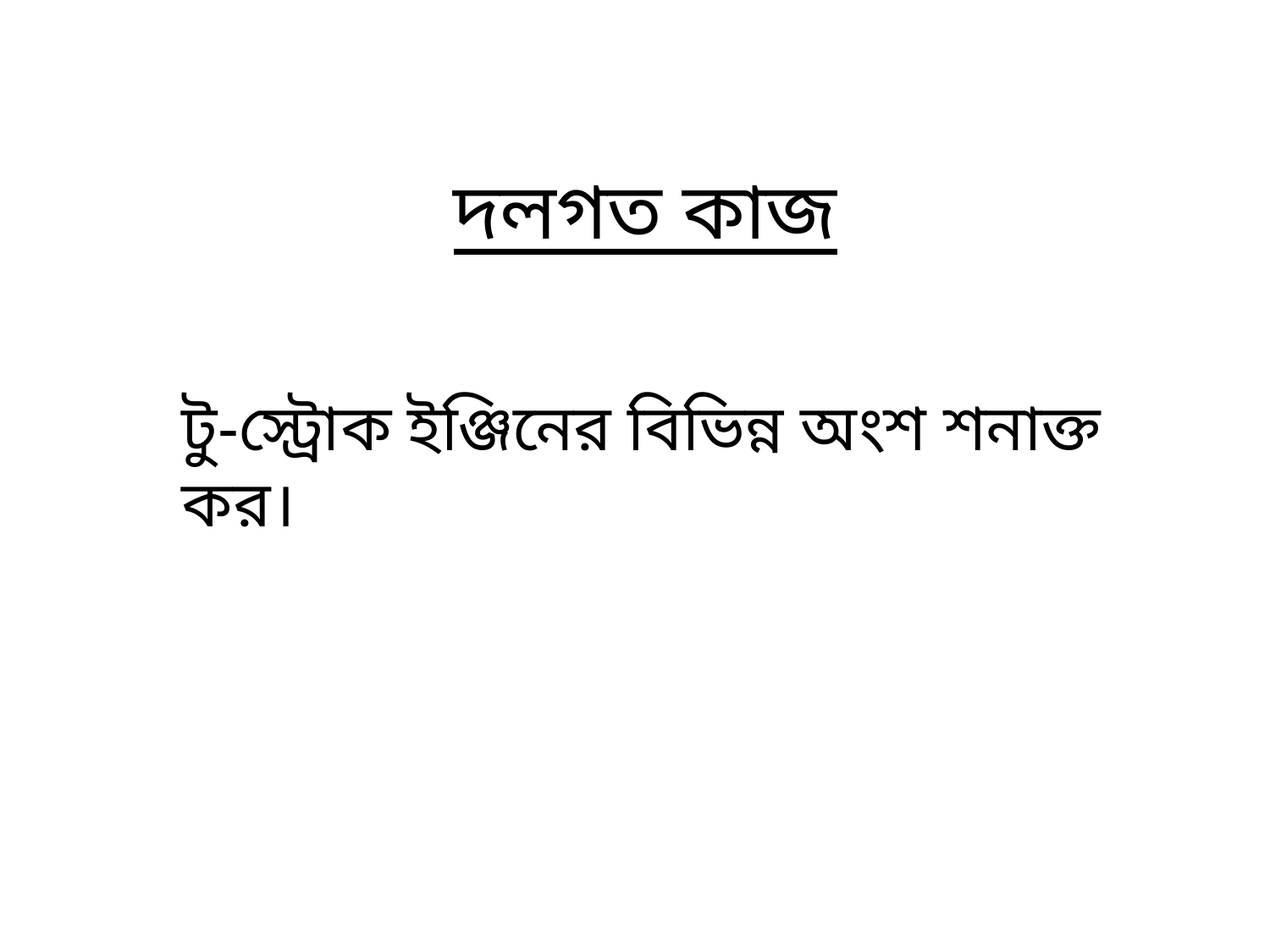

# দলগত কাজ
টু-স্ট্রোক ইঞ্জিনের বিভিন্ন অংশ শনাক্ত কর।